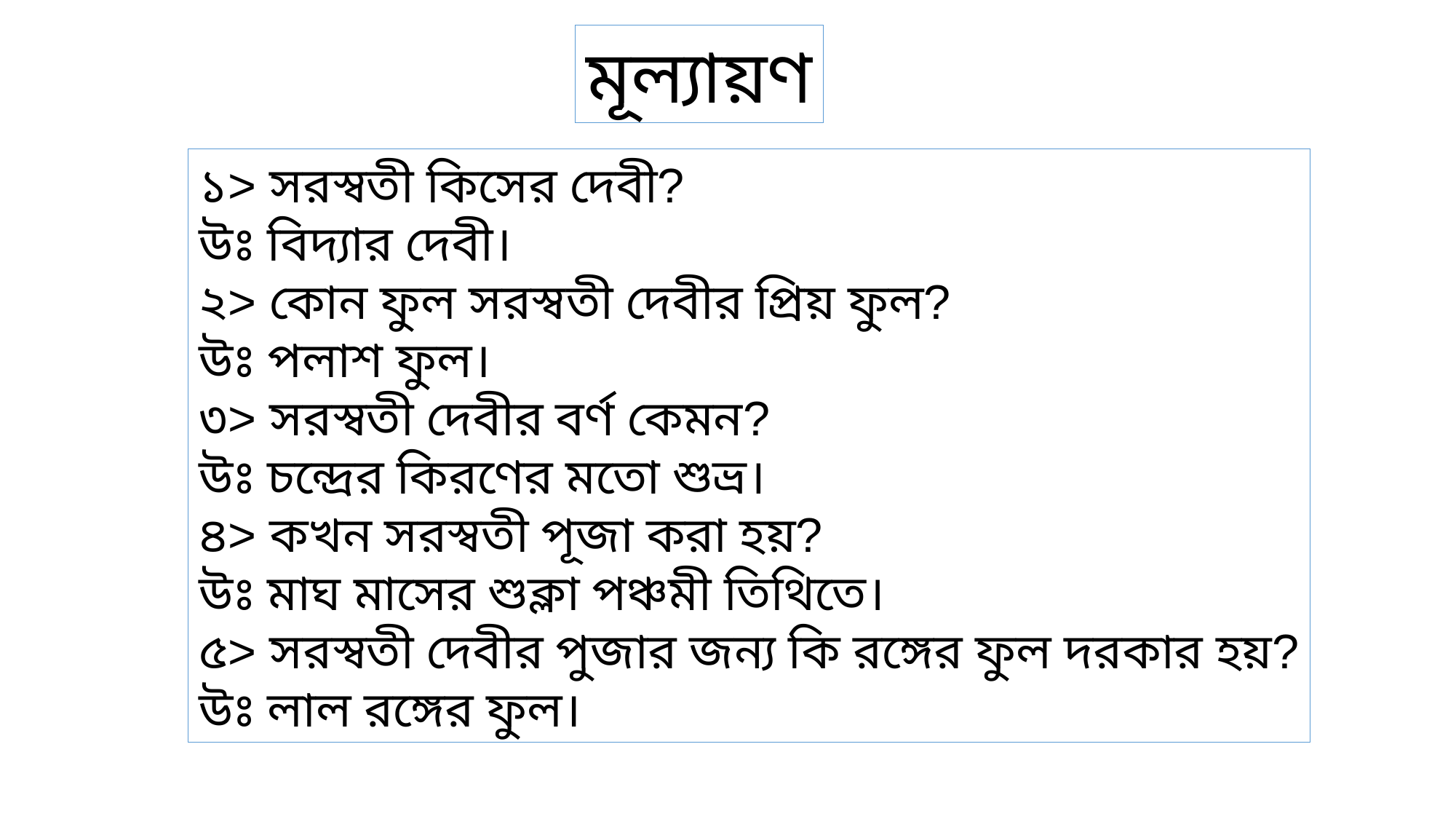

মূল্যায়ণ
১> সরস্বতী কিসের দেবী?
উঃ বিদ্যার দেবী।
২> কোন ফুল সরস্বতী দেবীর প্রিয় ফুল?
উঃ পলাশ ফুল।
৩> সরস্বতী দেবীর বর্ণ কেমন?
উঃ চন্দ্রের কিরণের মতো শুভ্র।
৪> কখন সরস্বতী পূজা করা হয়?
উঃ মাঘ মাসের শুক্লা পঞ্চমী তিথিতে।
৫> সরস্বতী দেবীর পুজার জন্য কি রঙ্গের ফুল দরকার হয়?
উঃ লাল রঙ্গের ফুল।